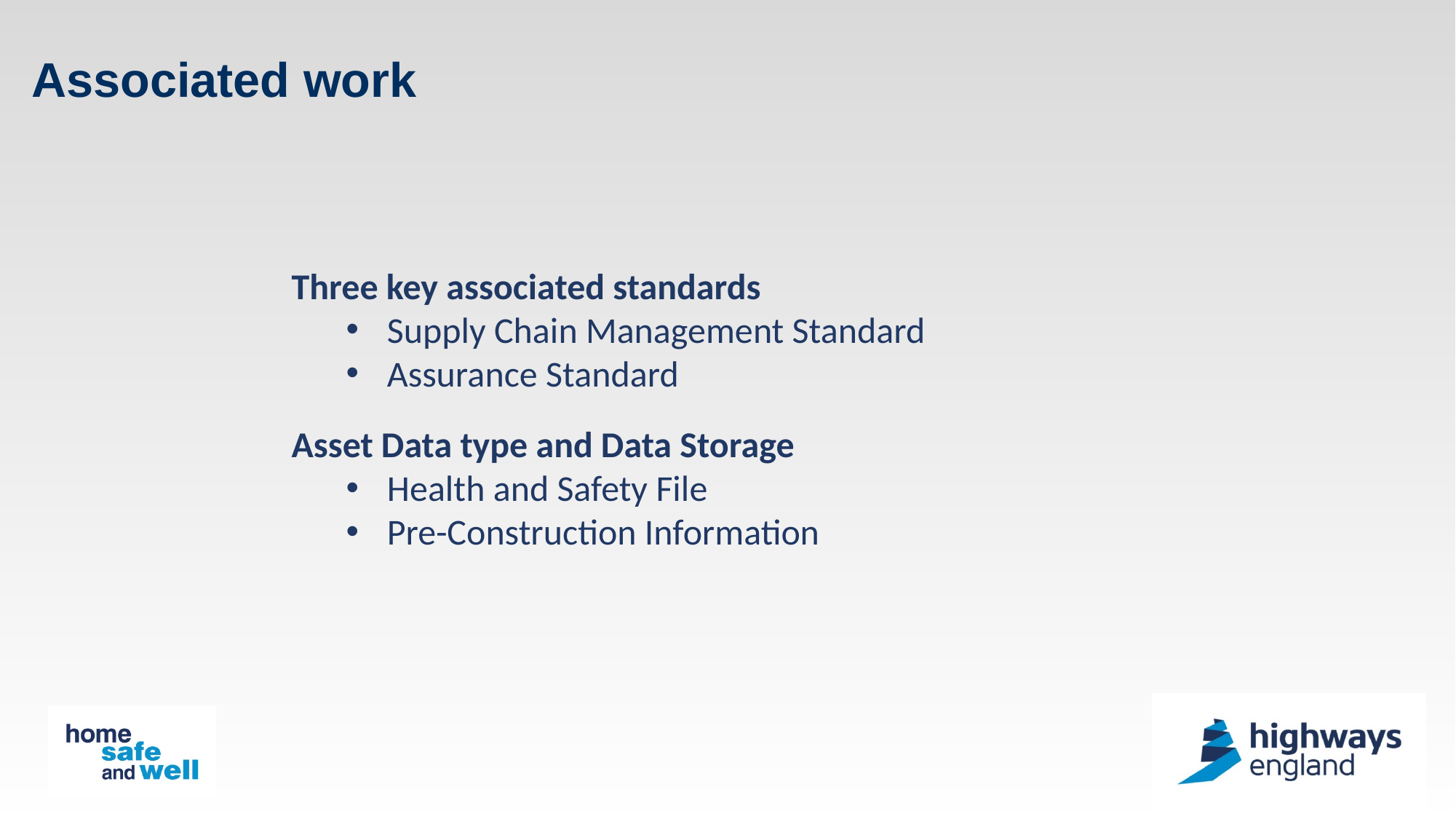

# Associated work
Three key associated standards
Supply Chain Management Standard
Assurance Standard

Asset Data type and Data Storage
Health and Safety File
Pre-Construction Information